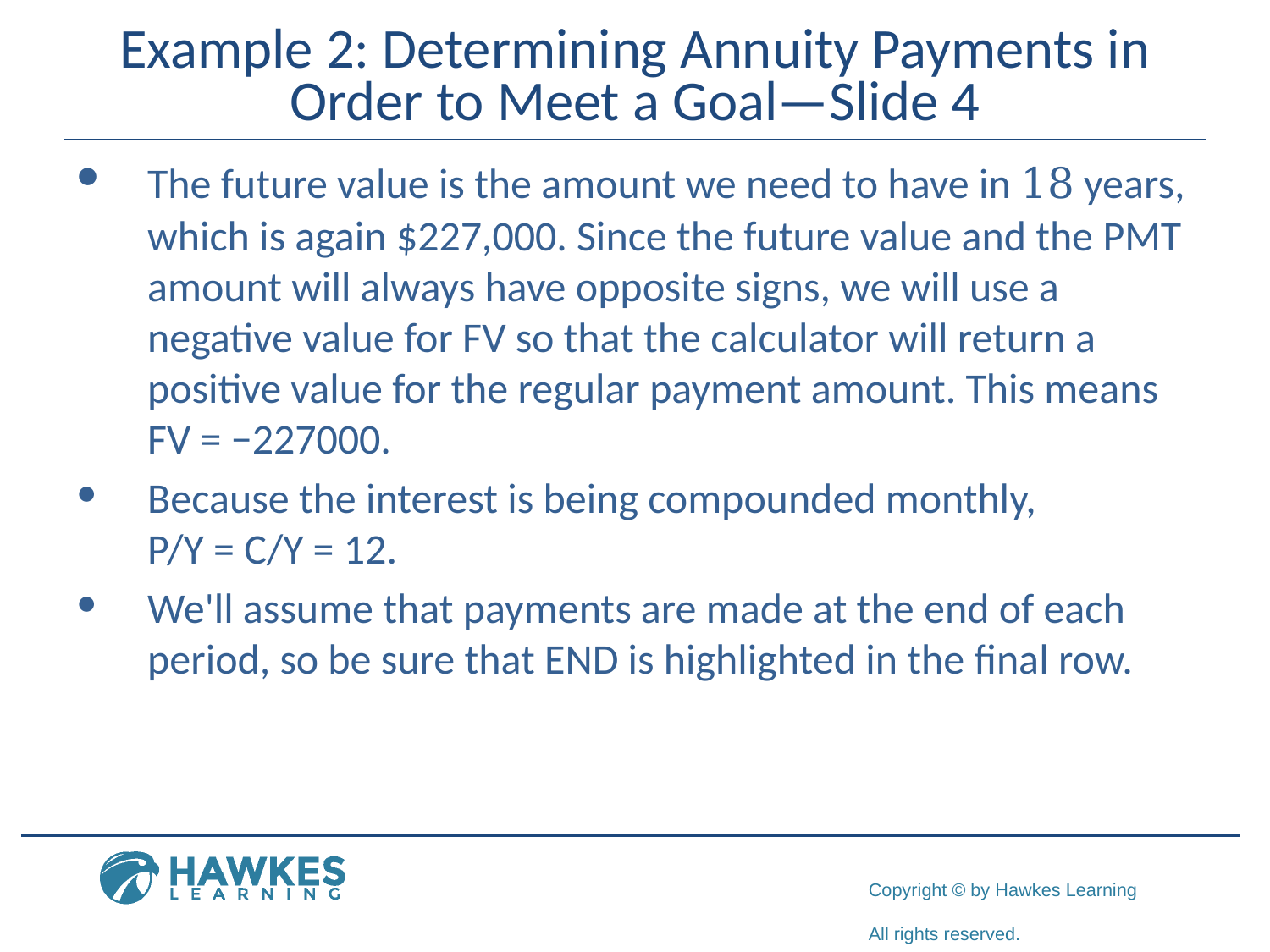

# Example 2: Determining Annuity Payments in Order to Meet a Goal—Slide 4
​The future value is the amount we need to have in 18 years, which is again $227,000. Since the future value and the PMT amount will always have opposite signs, we will use a negative value for FV so that the calculator will return a positive value for the regular payment amount. This means FV = −227000.
​Because the interest is being compounded monthly,
P/Y = C/Y = 12.
​We'll assume that payments are made at the end of each period, so be sure that END is highlighted in the final row.